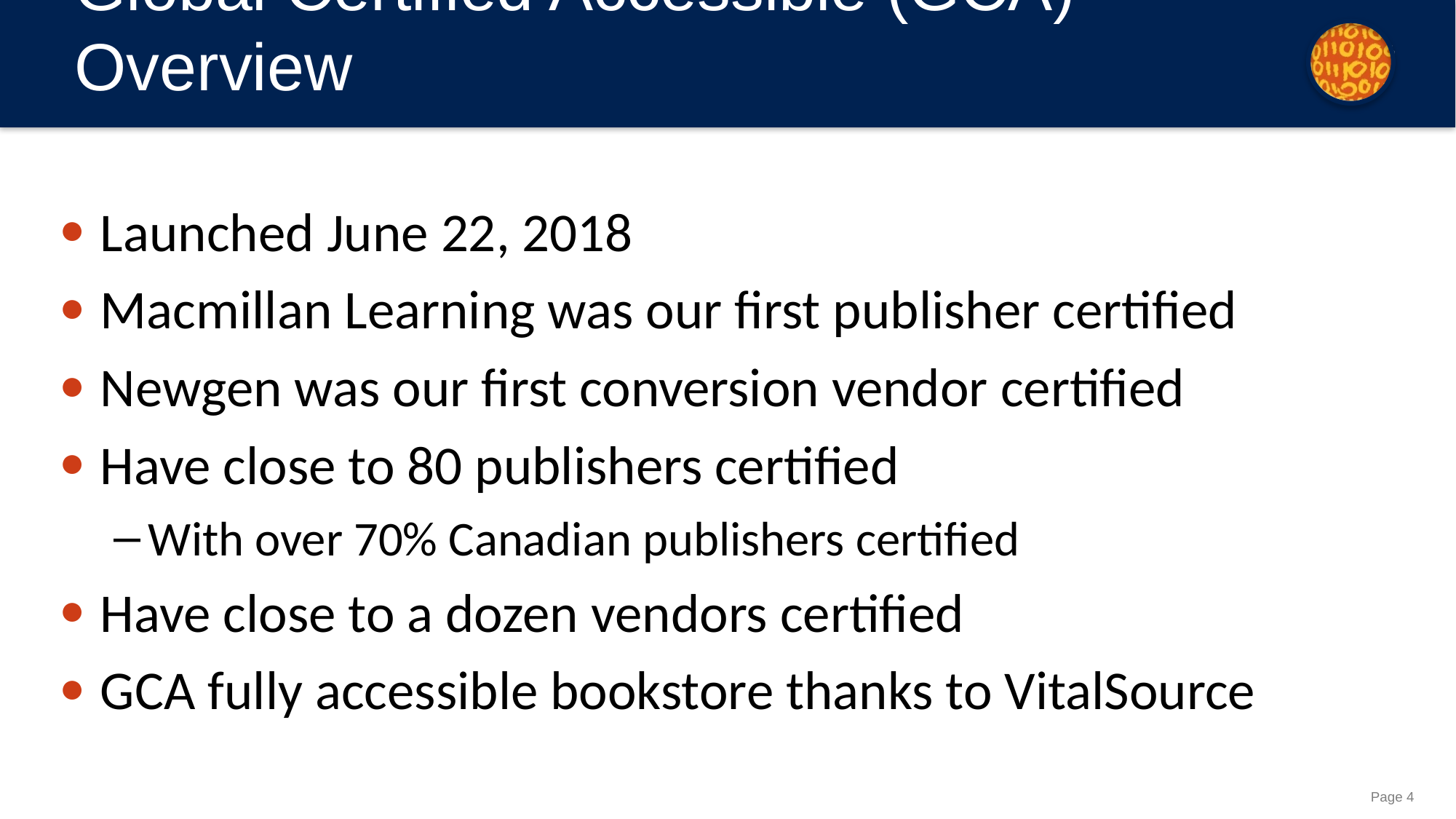

# Global Certified Accessible (GCA) Overview
Launched June 22, 2018
Macmillan Learning was our first publisher certified
Newgen was our first conversion vendor certified
Have close to 80 publishers certified
With over 70% Canadian publishers certified
Have close to a dozen vendors certified
GCA fully accessible bookstore thanks to VitalSource